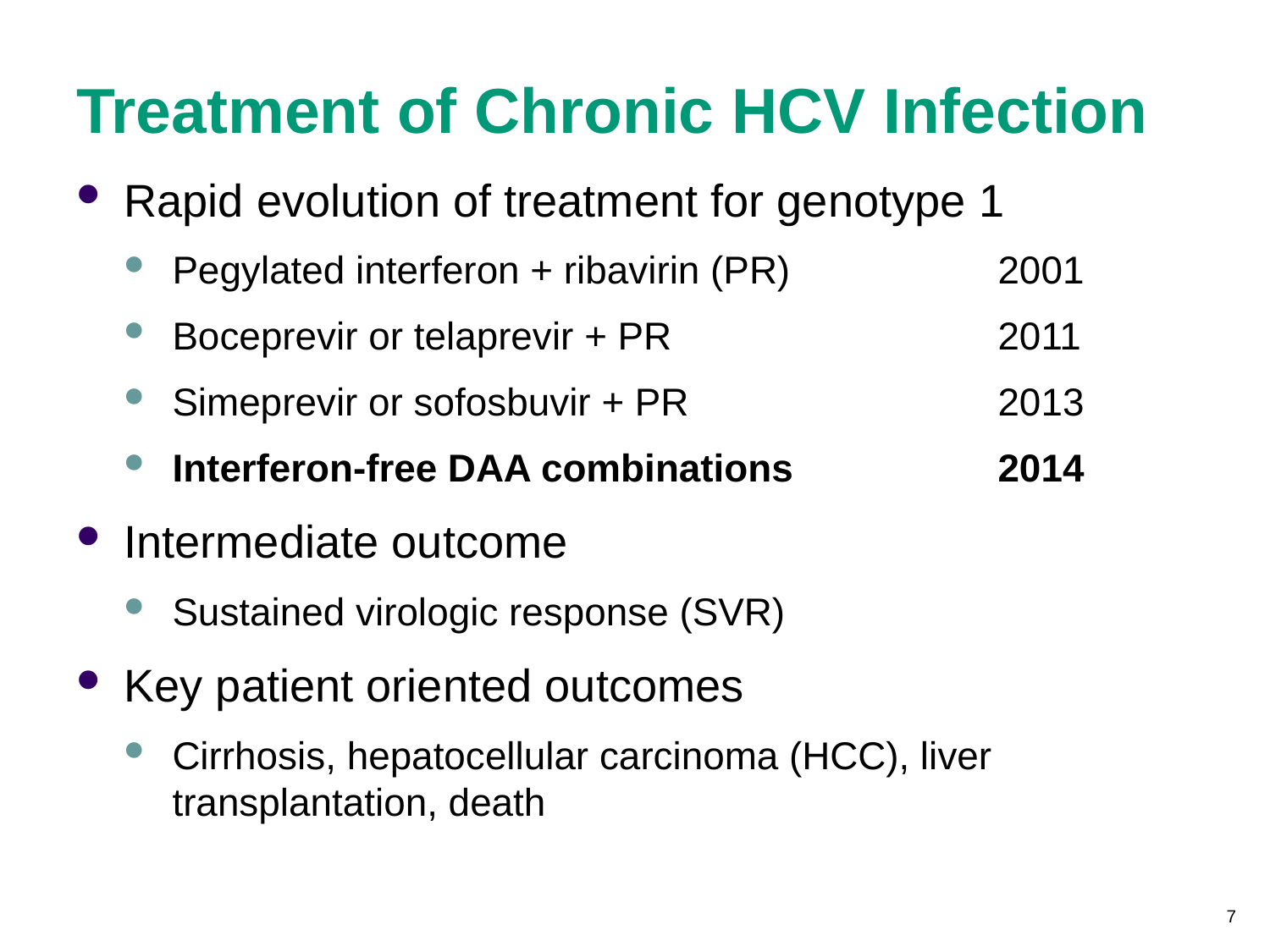

# Treatment of Chronic HCV Infection
Rapid evolution of treatment for genotype 1
Pegylated interferon + ribavirin (PR)	2001
Boceprevir or telaprevir + PR	2011
Simeprevir or sofosbuvir + PR	2013
Interferon-free DAA combinations	2014
Intermediate outcome
Sustained virologic response (SVR)
Key patient oriented outcomes
Cirrhosis, hepatocellular carcinoma (HCC), liver transplantation, death